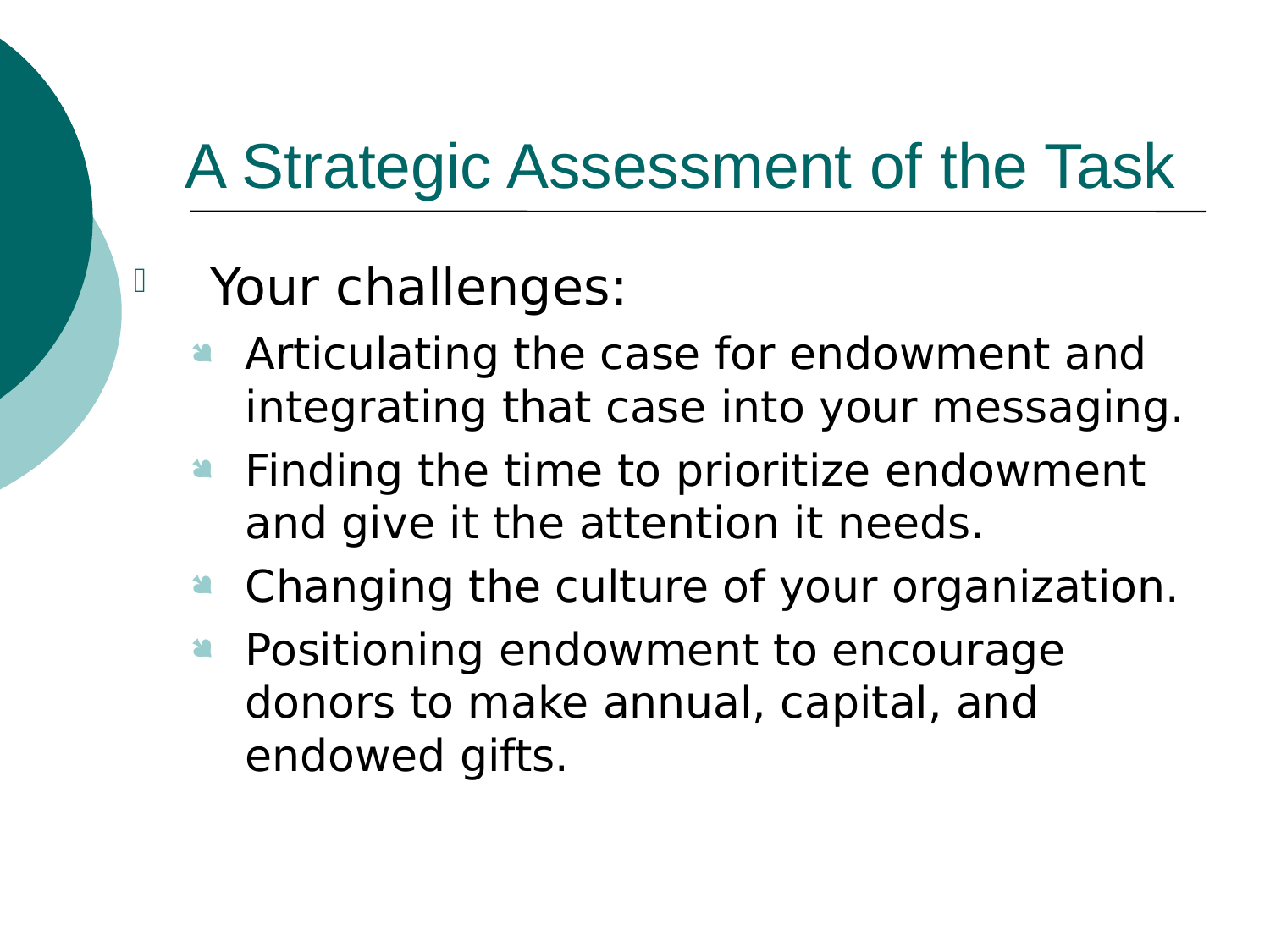

# A Strategic Assessment of the Task

Your challenges:
Articulating the case for endowment and integrating that case into your messaging.
Finding the time to prioritize endowment and give it the attention it needs.
Changing the culture of your organization.
Positioning endowment to encourage donors to make annual, capital, and endowed gifts.